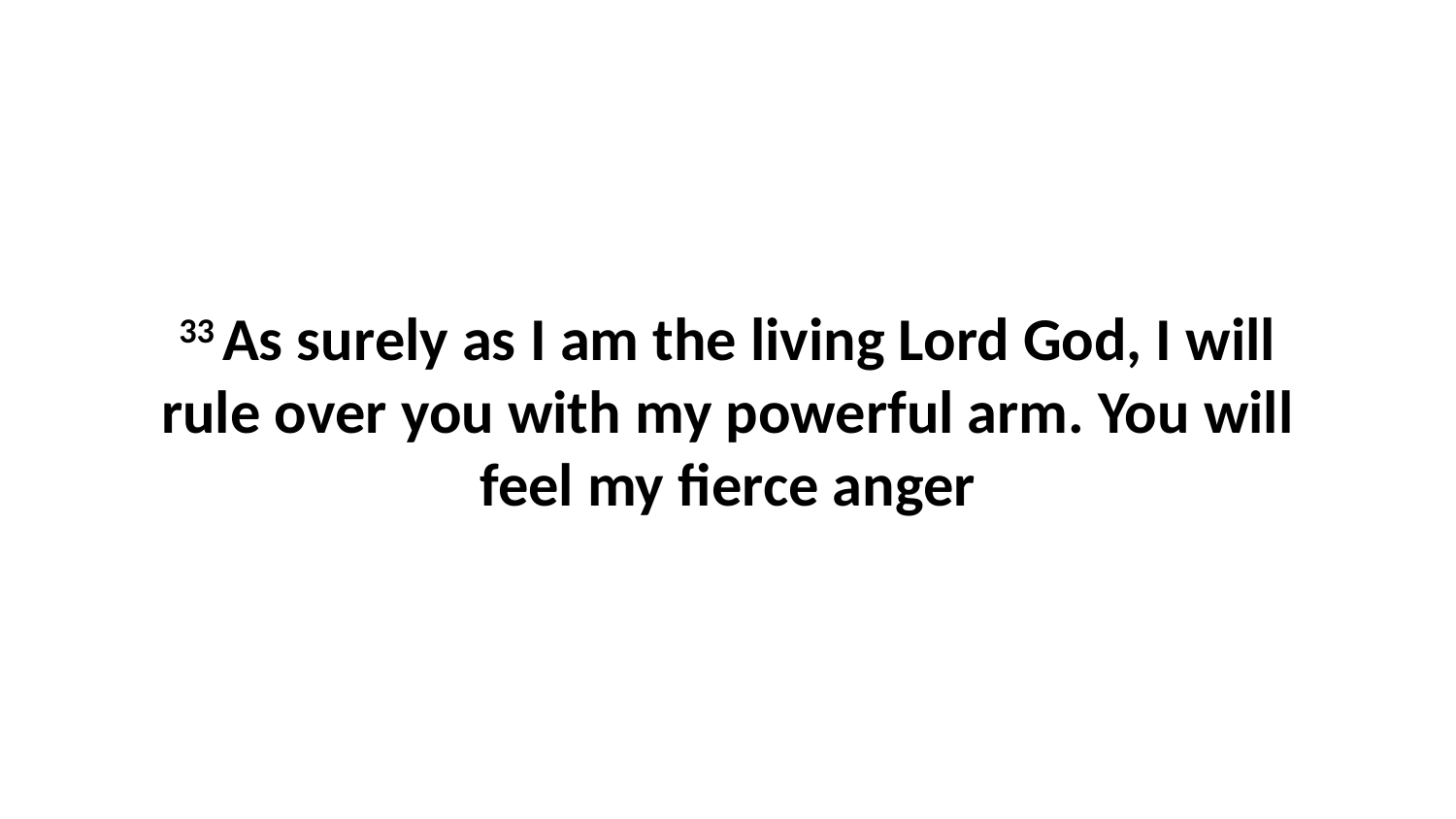

33 As surely as I am the living Lord God, I will rule over you with my powerful arm. You will feel my fierce anger